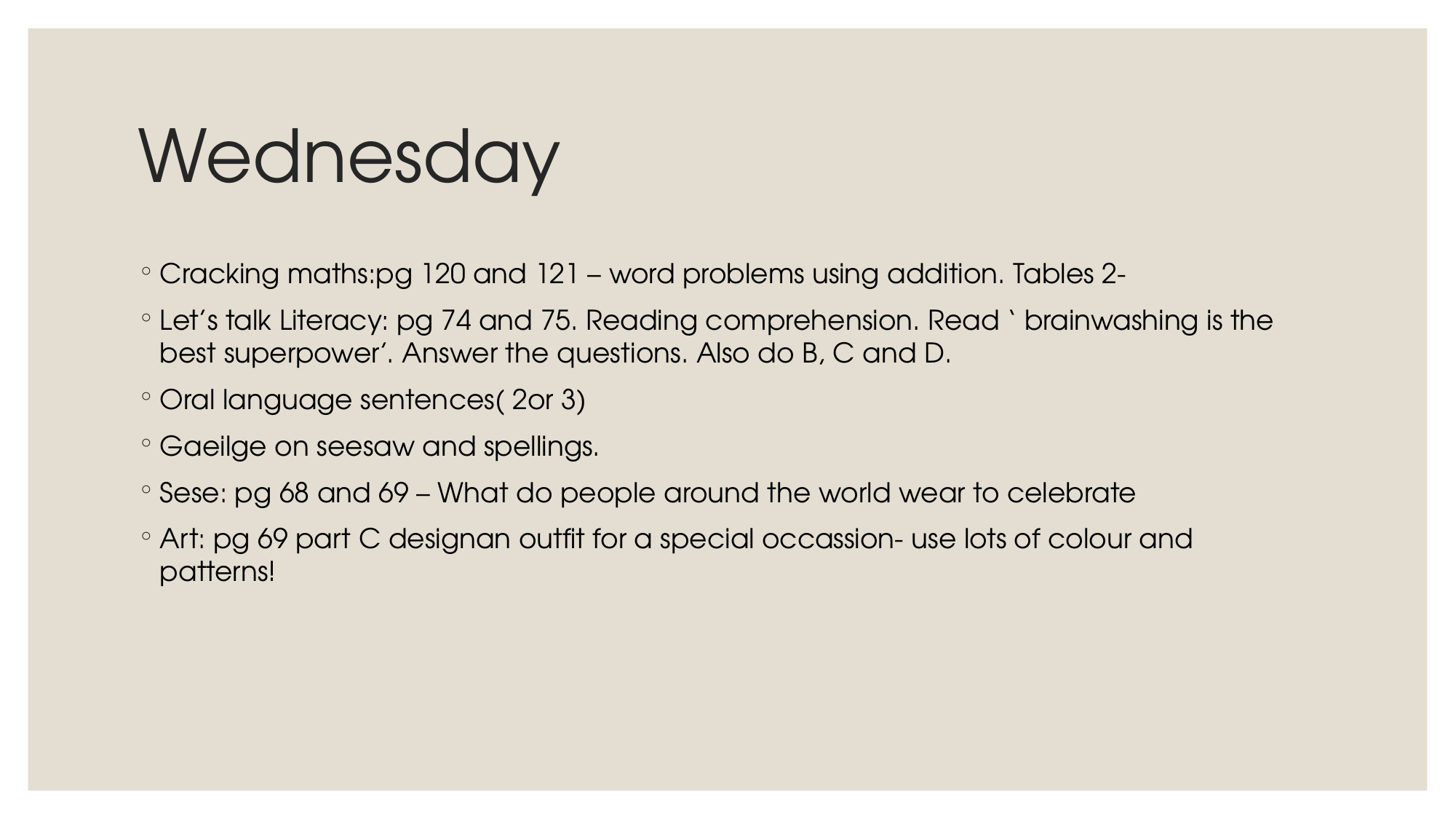

# Wednesday
Cracking maths:pg 120 and 121 – word problems using addition. Tables 2-
Let’s talk Literacy: pg 74 and 75. Reading comprehension. Read ‘ brainwashing is the best superpower’. Answer the questions. Also do B, C and D.
Oral language sentences( 2or 3)
Gaeilge on seesaw and spellings.
Sese: pg 68 and 69 – What do people around the world wear to celebrate
Art: pg 69 part C designan outfit for a special occassion- use lots of colour and patterns!